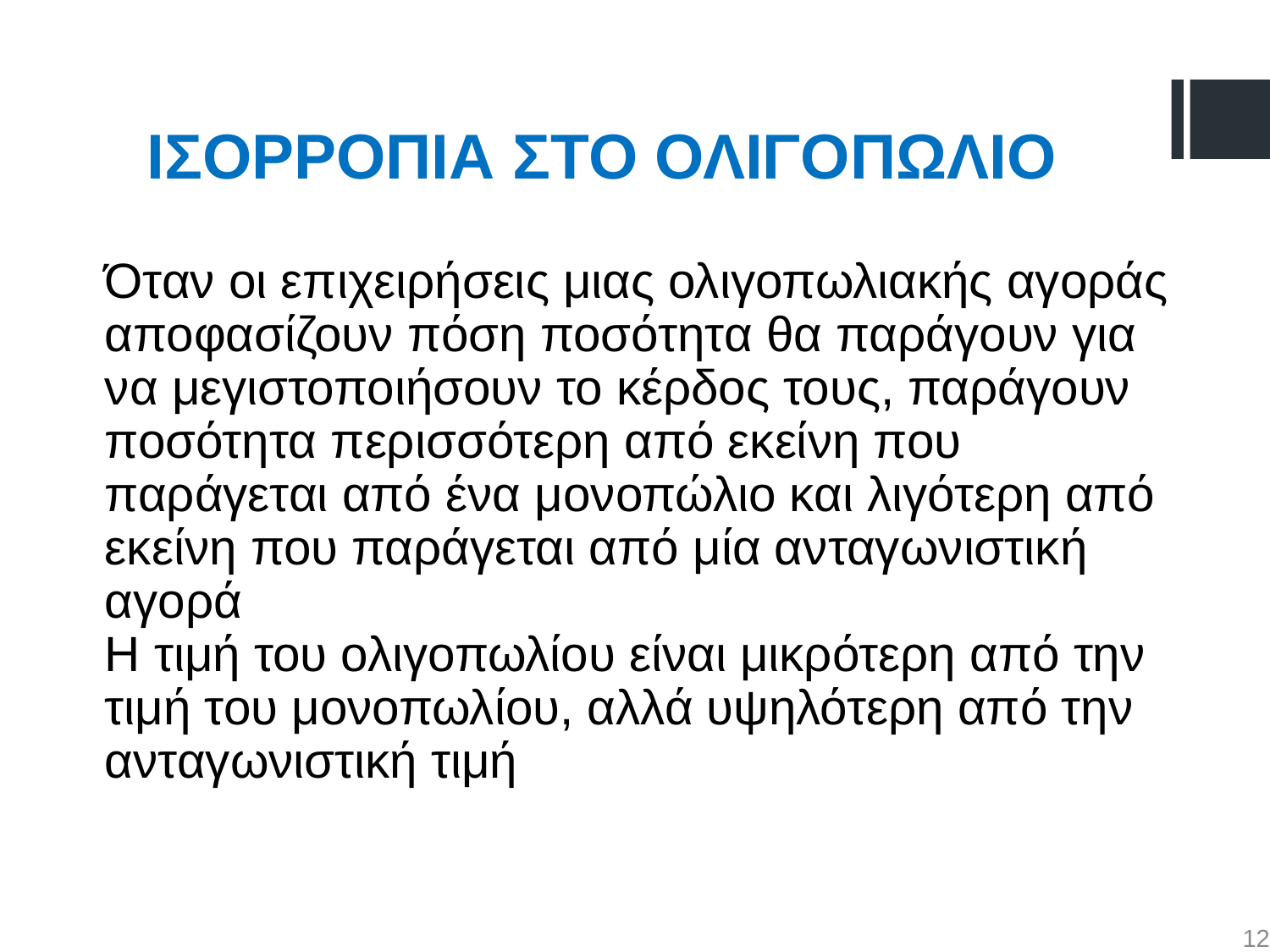

ΙΣΟΡΡΟΠΙΑ ΣΤΟ ΟΛΙΓΟΠΩΛΙΟ
Όταν οι επιχειρήσεις μιας ολιγοπωλιακής αγοράς αποφασίζουν πόση ποσότητα θα παράγουν για να μεγιστοποιήσουν το κέρδος τους, παράγουν ποσότητα περισσότερη από εκείνη που παράγεται από ένα μονοπώλιο και λιγότερη από εκείνη που παράγεται από μία ανταγωνιστική αγορά
Η τιμή του ολιγοπωλίου είναι μικρότερη από την τιμή του μονοπωλίου, αλλά υψηλότερη από την ανταγωνιστική τιμή
12